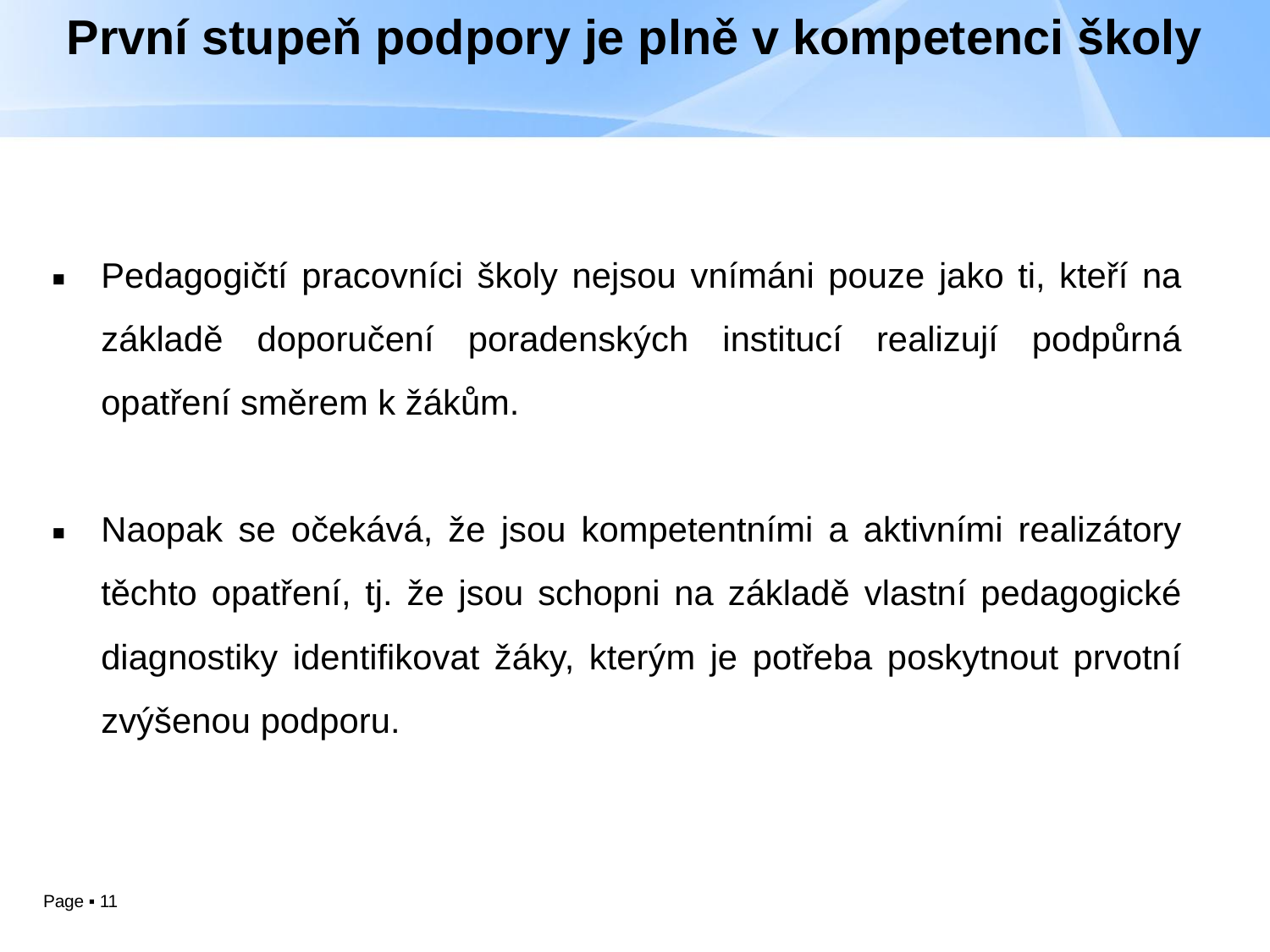

# První stupeň podpory je plně v kompetenci školy
Pedagogičtí pracovníci školy nejsou vnímáni pouze jako ti, kteří na základě doporučení poradenských institucí realizují podpůrná opatření směrem k žákům.

Naopak se očekává, že jsou kompetentními a aktivními realizátory těchto opatření, tj. že jsou schopni na základě vlastní pedagogické diagnostiky identifikovat žáky, kterým je potřeba poskytnout prvotní zvýšenou podporu.